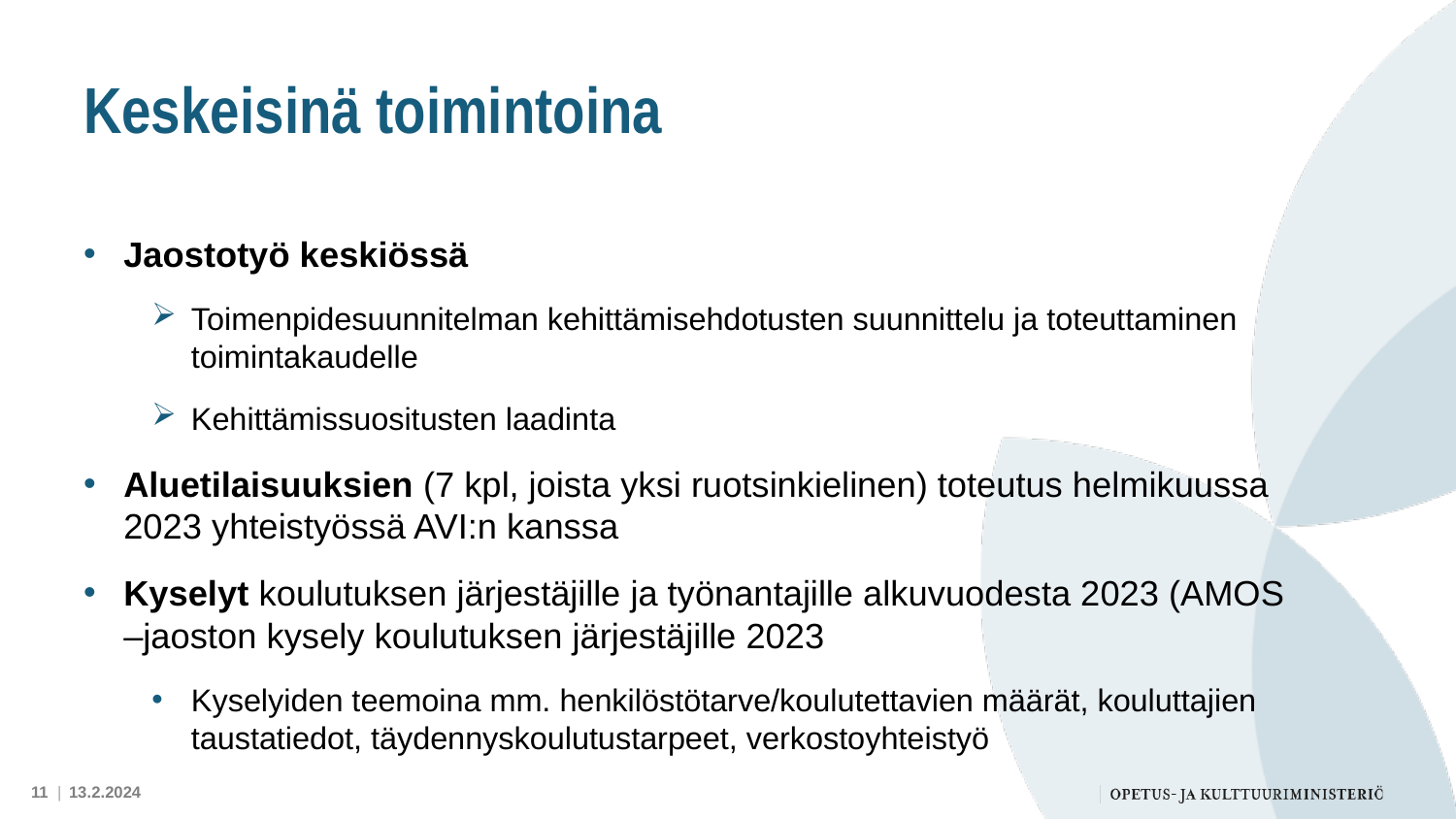

# Keskeisinä toimintoina
Jaostotyö keskiössä
Toimenpidesuunnitelman kehittämisehdotusten suunnittelu ja toteuttaminen toimintakaudelle
Kehittämissuositusten laadinta
Aluetilaisuuksien (7 kpl, joista yksi ruotsinkielinen) toteutus helmikuussa 2023 yhteistyössä AVI:n kanssa
Kyselyt koulutuksen järjestäjille ja työnantajille alkuvuodesta 2023 (AMOS –jaoston kysely koulutuksen järjestäjille 2023
Kyselyiden teemoina mm. henkilöstötarve/koulutettavien määrät, kouluttajien taustatiedot, täydennyskoulutustarpeet, verkostoyhteistyö

11  |
13.2.2024